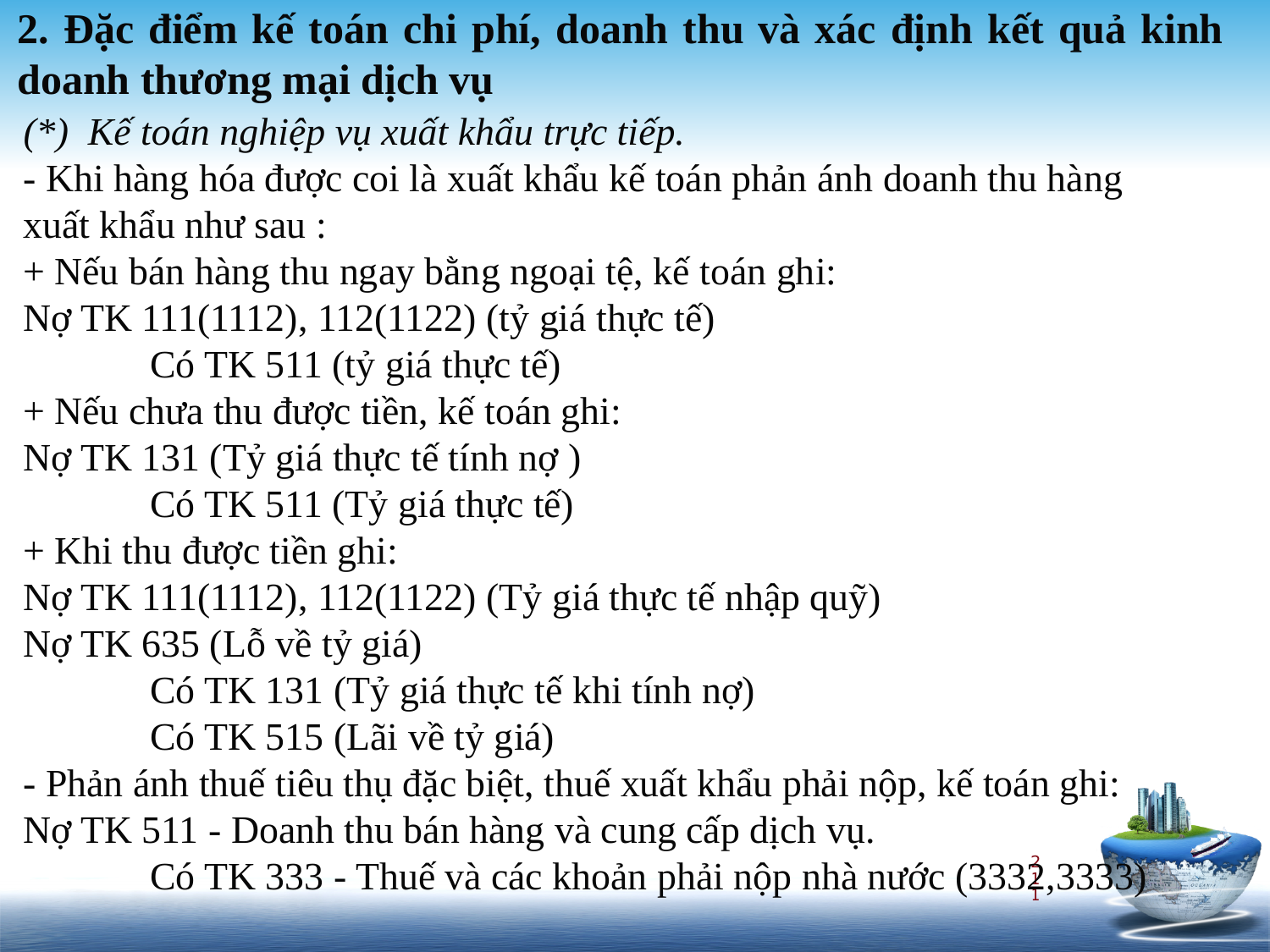

2. Đặc điểm kế toán chi phí, doanh thu và xác định kết quả kinh doanh thương mại dịch vụ

(*)  Kế toán nghiệp vụ xuất khẩu trực tiếp.
- Khi hàng hóa được coi là xuất khẩu kế toán phản ánh doanh thu hàng xuất khẩu như sau :
+ Nếu bán hàng thu ngay bằng ngoại tệ, kế toán ghi:
Nợ TK 111(1112), 112(1122) (tỷ giá thực tế)
	Có TK 511 (tỷ giá thực tế)
+ Nếu chưa thu được tiền, kế toán ghi:
Nợ TK 131 (Tỷ giá thực tế tính nợ )
	Có TK 511 (Tỷ giá thực tế)
+ Khi thu được tiền ghi:
Nợ TK 111(1112), 112(1122) (Tỷ giá thực tế nhập quỹ)
Nợ TK 635 (Lỗ về tỷ giá)
	Có TK 131 (Tỷ giá thực tế khi tính nợ)
	Có TK 515 (Lãi về tỷ giá)
- Phản ánh thuế tiêu thụ đặc biệt, thuế xuất khẩu phải nộp, kế toán ghi:
Nợ TK 511 - Doanh thu bán hàng và cung cấp dịch vụ.
	Có TK 333 - Thuế và các khoản phải nộp nhà nước (3332,3333)

211